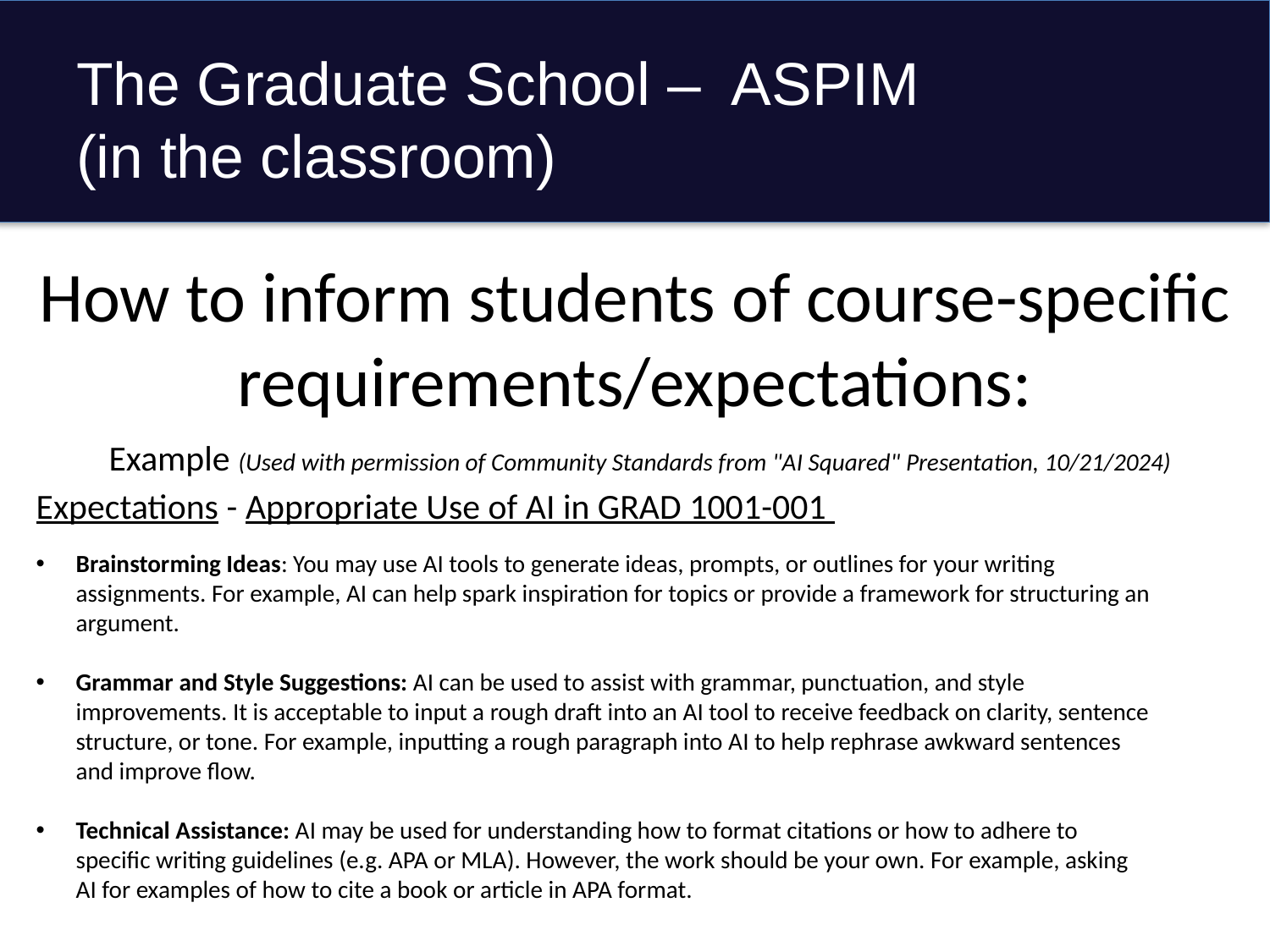

# The Graduate School –  ASPIM (in the classroom)
How to inform students of course-specific requirements/expectations:
Example (Used with permission of Community Standards from "AI Squared" Presentation, 10/21/2024)

Expectations - Appropriate Use of AI in GRAD 1001-001

Brainstorming Ideas: You may use AI tools to generate ideas, prompts, or outlines for your writing assignments. For example, AI can help spark inspiration for topics or provide a framework for structuring an argument.

Grammar and Style Suggestions: AI can be used to assist with grammar, punctuation, and style improvements. It is acceptable to input a rough draft into an AI tool to receive feedback on clarity, sentence structure, or tone. For example, inputting a rough paragraph into AI to help rephrase awkward sentences and improve flow.

Technical Assistance: AI may be used for understanding how to format citations or how to adhere to specific writing guidelines (e.g. APA or MLA). However, the work should be your own. For example, asking AI for examples of how to cite a book or article in APA format.